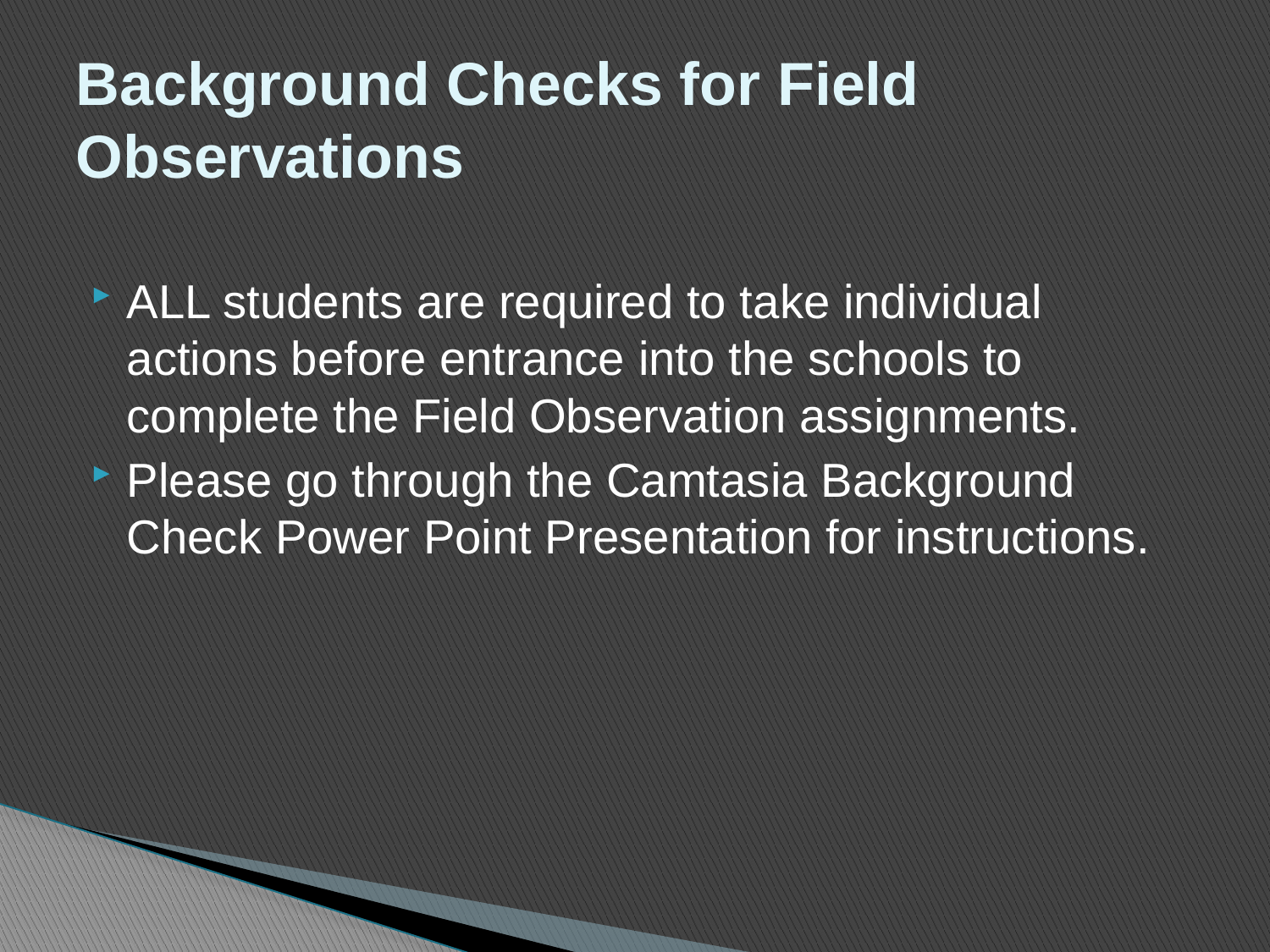

# Background Checks for Field Observations
ALL students are required to take individual actions before entrance into the schools to complete the Field Observation assignments.
Please go through the Camtasia Background Check Power Point Presentation for instructions.